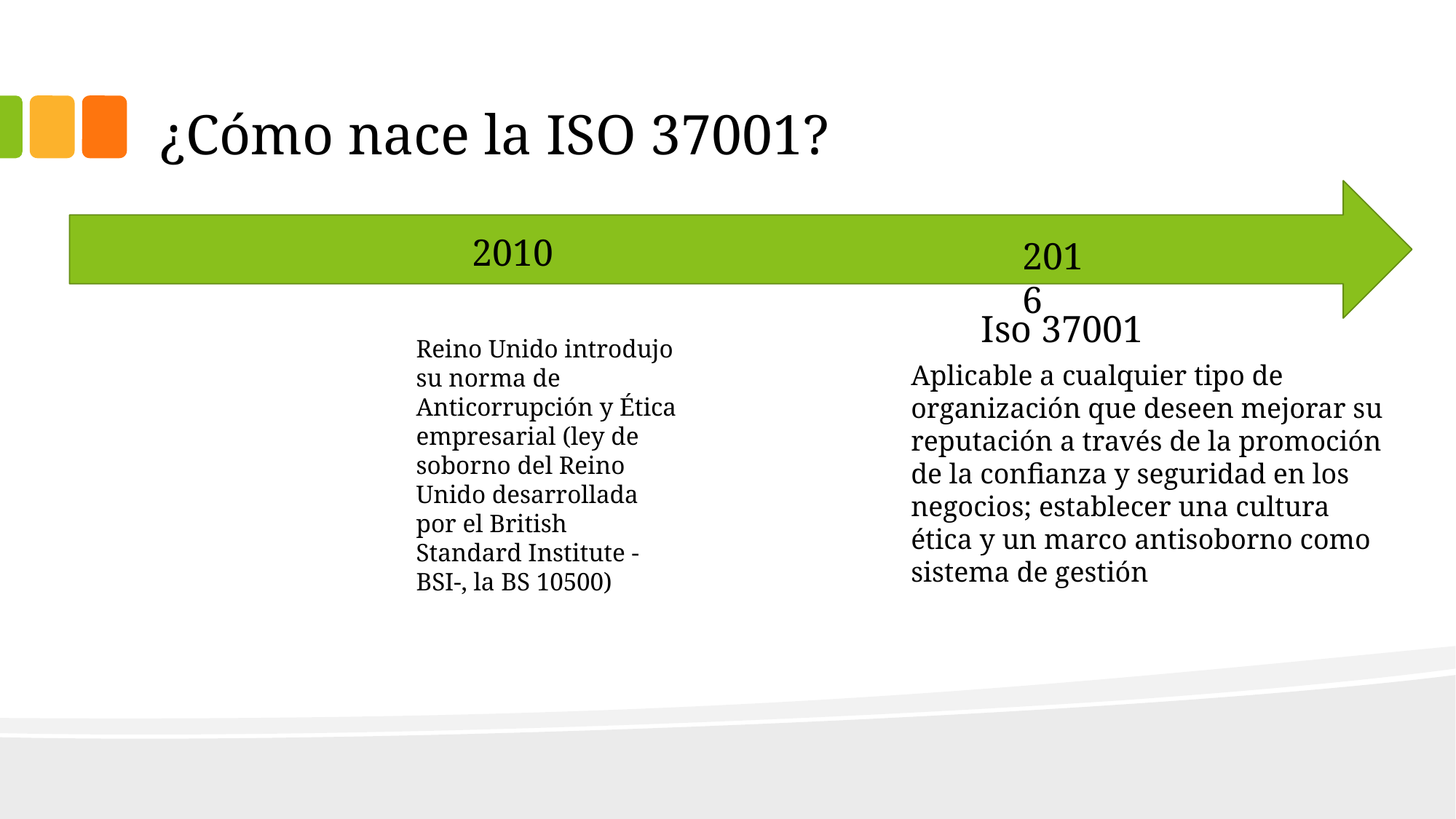

# ¿Cómo nace la ISO 37001?

2010
2016
Iso 37001
Reino Unido introdujo su norma de Anticorrupción y Ética empresarial (ley de soborno del Reino Unido desarrollada por el British Standard Institute -BSI-, la BS 10500)
Aplicable a cualquier tipo de organización que deseen mejorar su reputación a través de la promoción de la confianza y seguridad en los negocios; establecer una cultura ética y un marco antisoborno como sistema de gestión